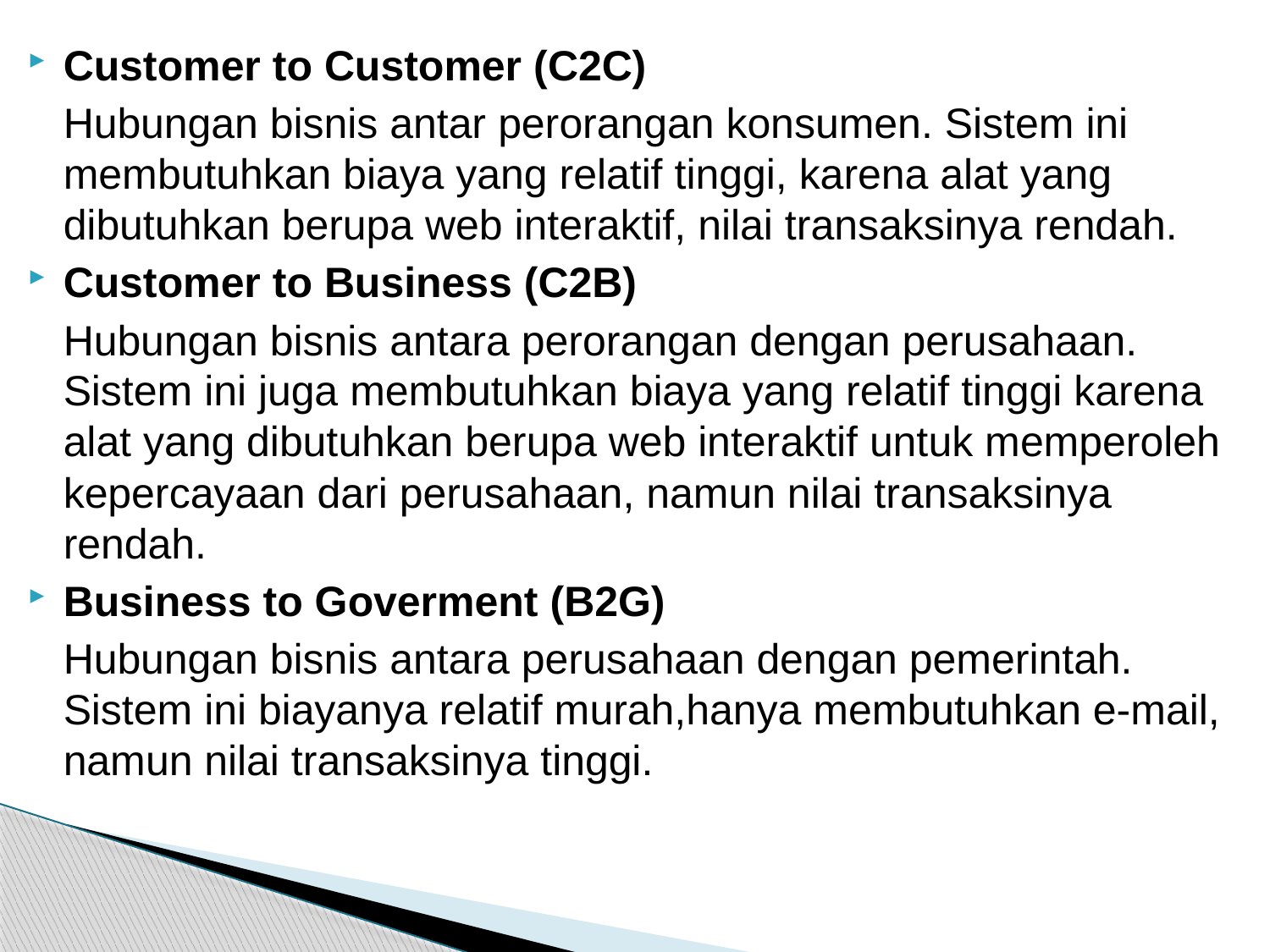

Customer to Customer (C2C)
	Hubungan bisnis antar perorangan konsumen. Sistem ini membutuhkan biaya yang relatif tinggi, karena alat yang dibutuhkan berupa web interaktif, nilai transaksinya rendah.
Customer to Business (C2B)
	Hubungan bisnis antara perorangan dengan perusahaan. Sistem ini juga membutuhkan biaya yang relatif tinggi karena alat yang dibutuhkan berupa web interaktif untuk memperoleh kepercayaan dari perusahaan, namun nilai transaksinya rendah.
Business to Goverment (B2G)
	Hubungan bisnis antara perusahaan dengan pemerintah. Sistem ini biayanya relatif murah,hanya membutuhkan e-mail, namun nilai transaksinya tinggi.